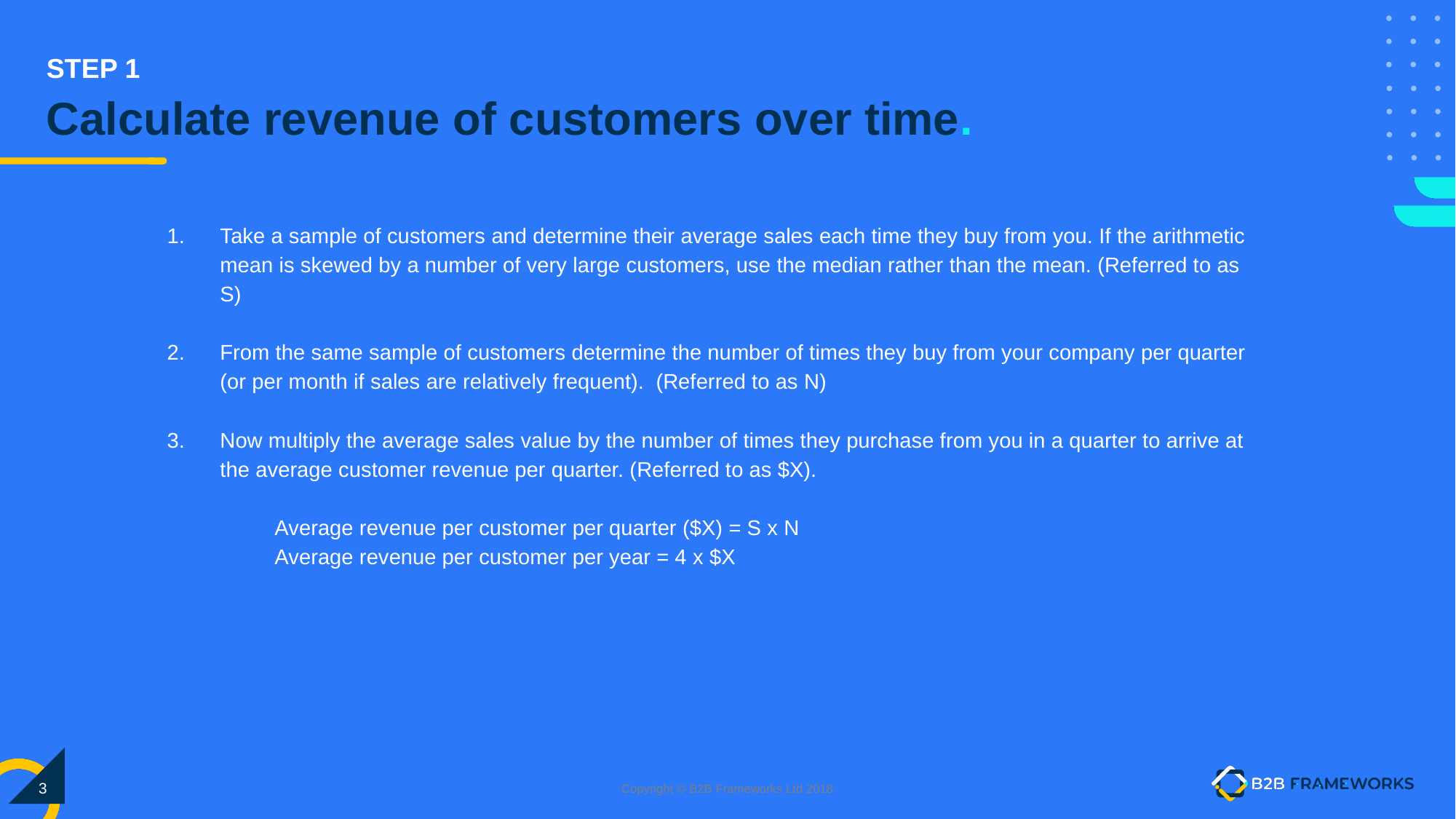

# Calculate revenue of customers over time.
Take a sample of customers and determine their average sales each time they buy from you. If the arithmetic mean is skewed by a number of very large customers, use the median rather than the mean. (Referred to as S)

From the same sample of customers determine the number of times they buy from your company per quarter (or per month if sales are relatively frequent).  (Referred to as N)

Now multiply the average sales value by the number of times they purchase from you in a quarter to arrive at the average customer revenue per quarter. (Referred to as $X).

	Average revenue per customer per quarter ($X) = S x N
	Average revenue per customer per year = 4 x $X
3
Copyright © B2B Frameworks Ltd 2018